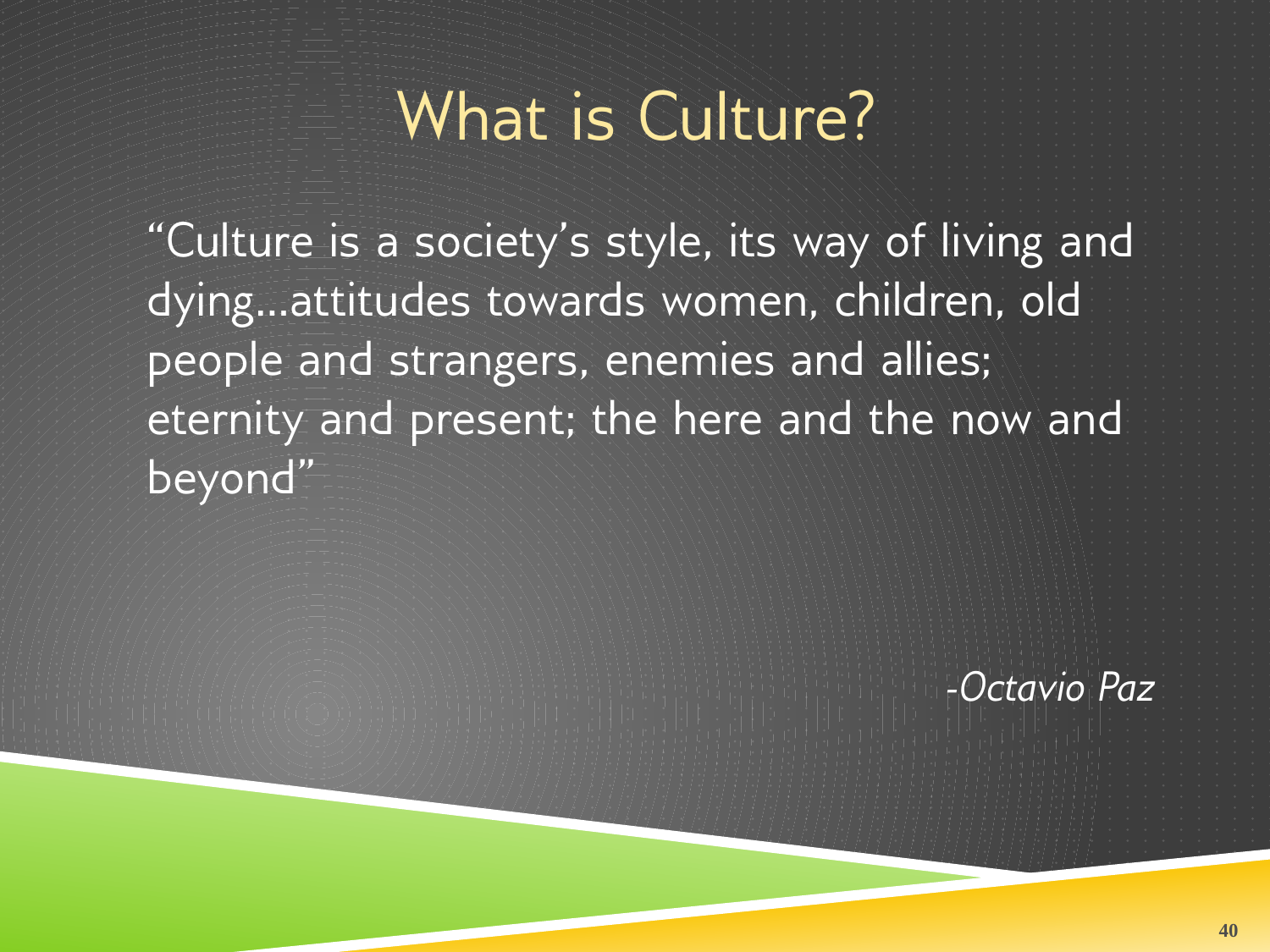

What is Culture?
“Culture is a society’s style, its way of living and dying…attitudes towards women, children, old people and strangers, enemies and allies; eternity and present; the here and the now and beyond”

-Octavio Paz
40